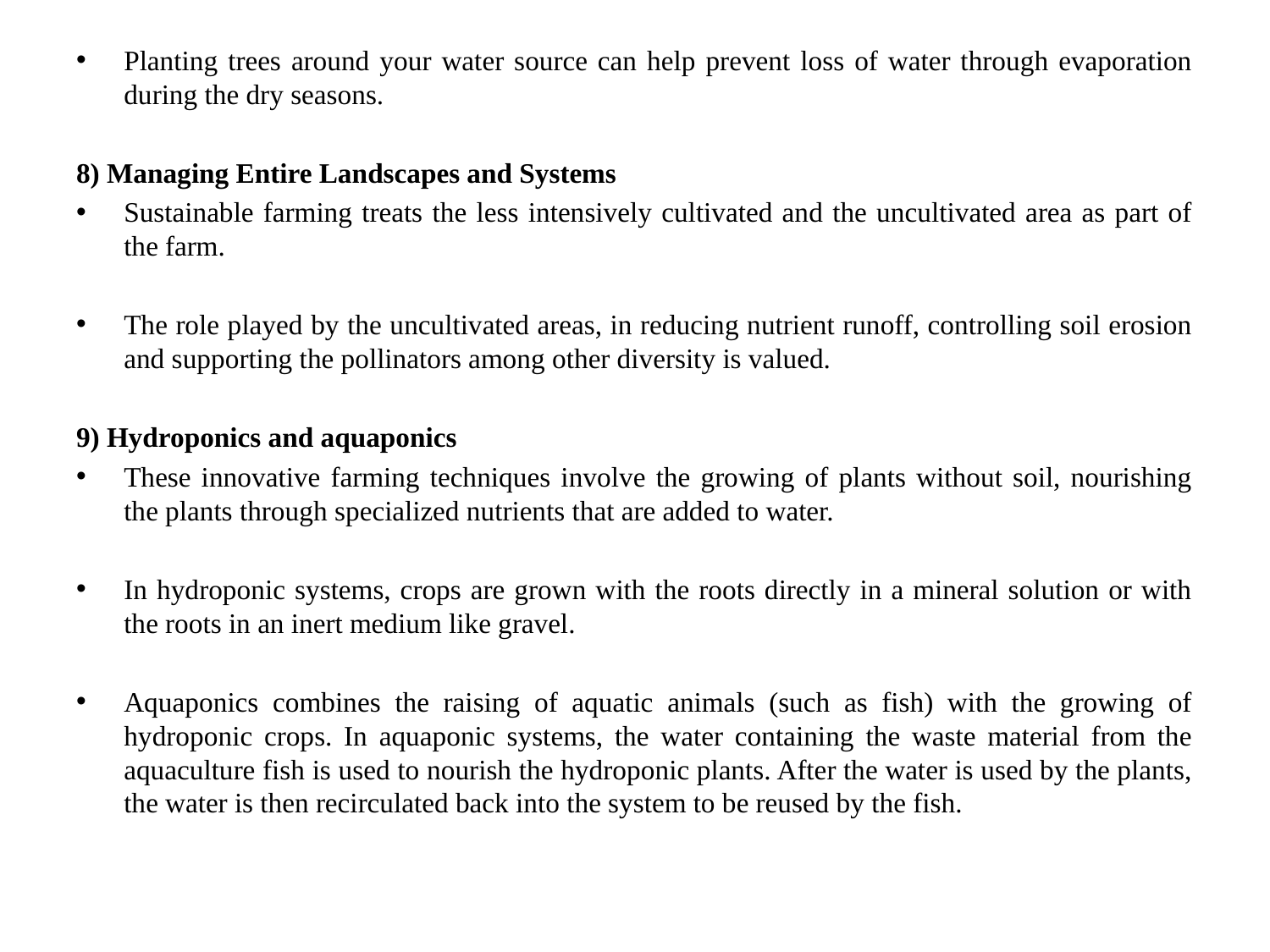

Planting trees around your water source can help prevent loss of water through evaporation during the dry seasons.

8) Managing Entire Landscapes and Systems
Sustainable farming treats the less intensively cultivated and the uncultivated area as part of the farm.

The role played by the uncultivated areas, in reducing nutrient runoff, controlling soil erosion and supporting the pollinators among other diversity is valued.

9) Hydroponics and aquaponics
These innovative farming techniques involve the growing of plants without soil, nourishing the plants through specialized nutrients that are added to water.

In hydroponic systems, crops are grown with the roots directly in a mineral solution or with the roots in an inert medium like gravel.

Aquaponics combines the raising of aquatic animals (such as fish) with the growing of hydroponic crops. In aquaponic systems, the water containing the waste material from the aquaculture fish is used to nourish the hydroponic plants. After the water is used by the plants, the water is then recirculated back into the system to be reused by the fish.